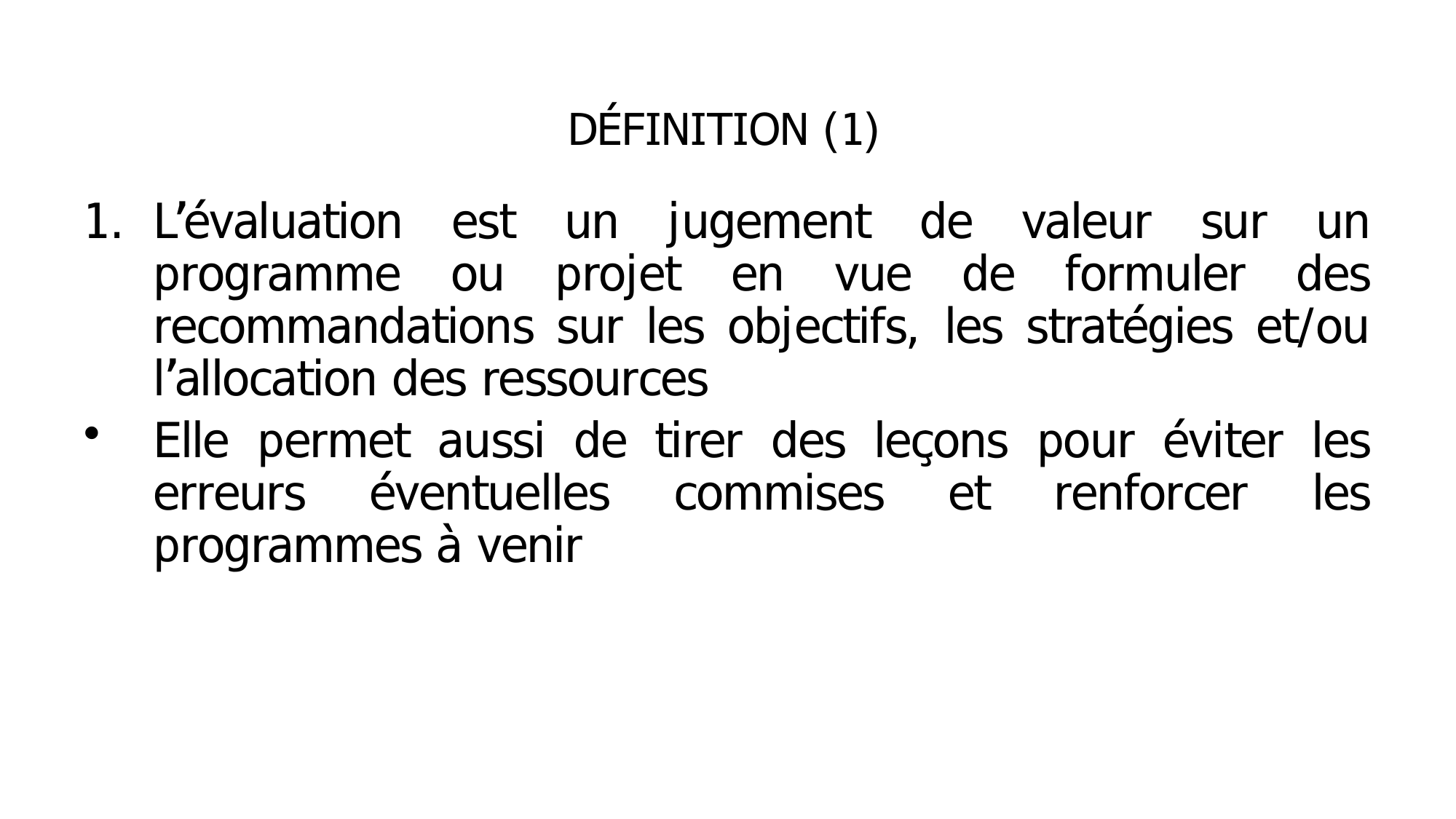

# DÉFINITION (1)
L’évaluation est un jugement de valeur sur un programme ou projet en vue de formuler des recommandations sur les objectifs, les stratégies et/ou l’allocation des ressources
Elle permet aussi de tirer des leçons pour éviter les erreurs éventuelles commises et renforcer les programmes à venir